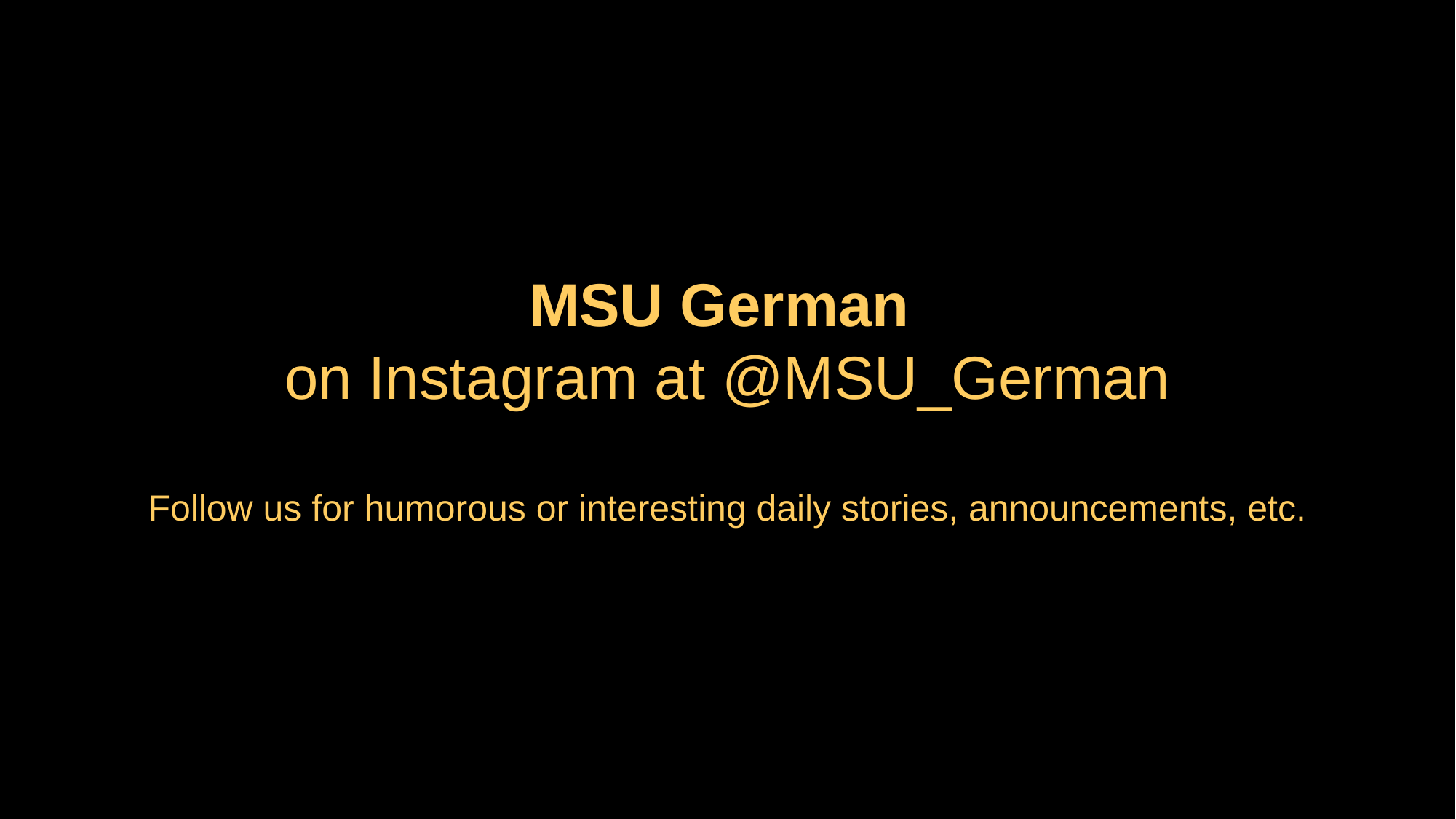

MSU German
on Instagram at @MSU_German

Follow us for humorous or interesting daily stories, announcements, etc.